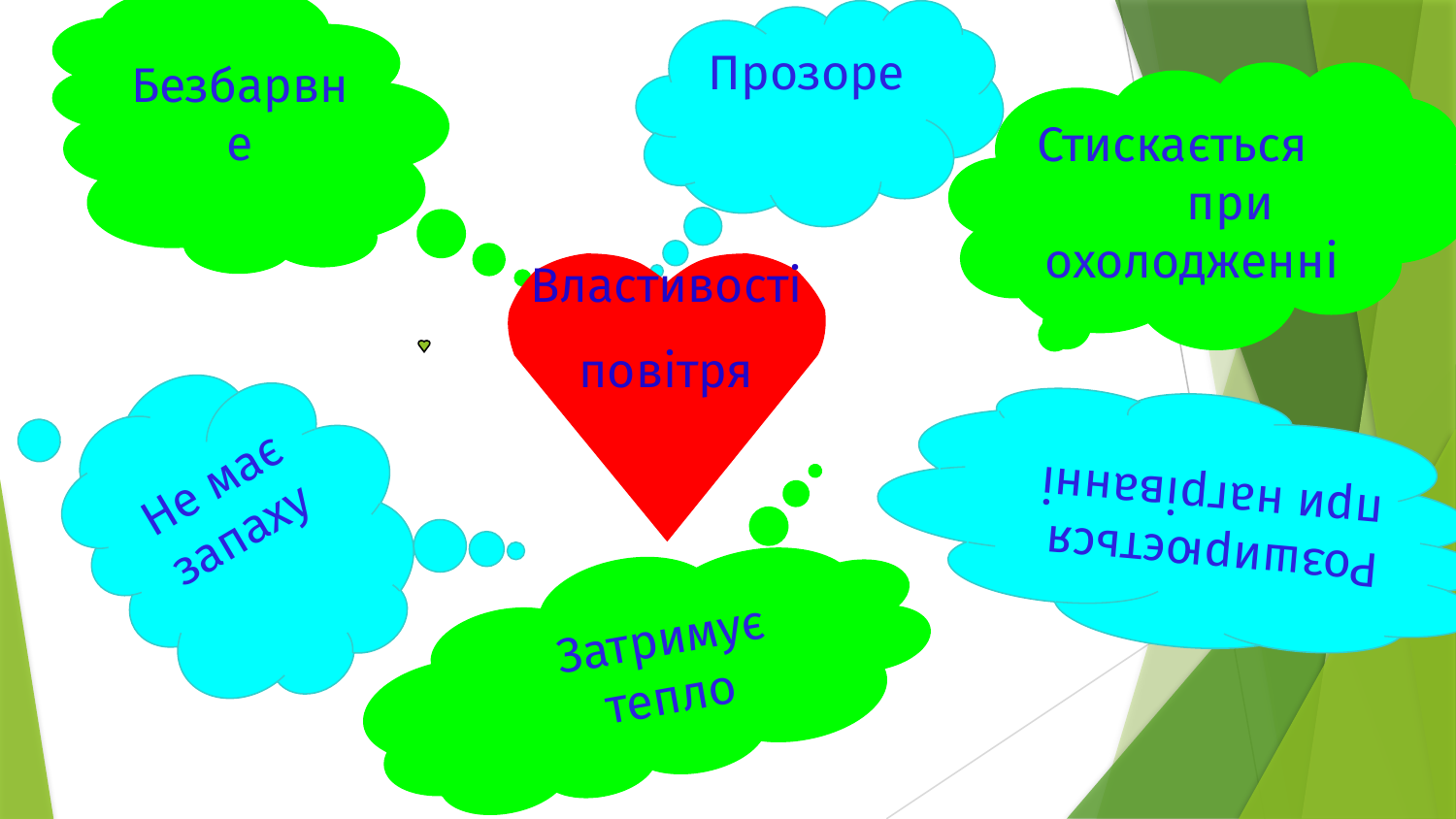

Прозоре
Безбарвне
Стискається          при охолодженні
Розширюється
при нагріванні
Властивості
повітря

Не має запаху
Затримує тепло